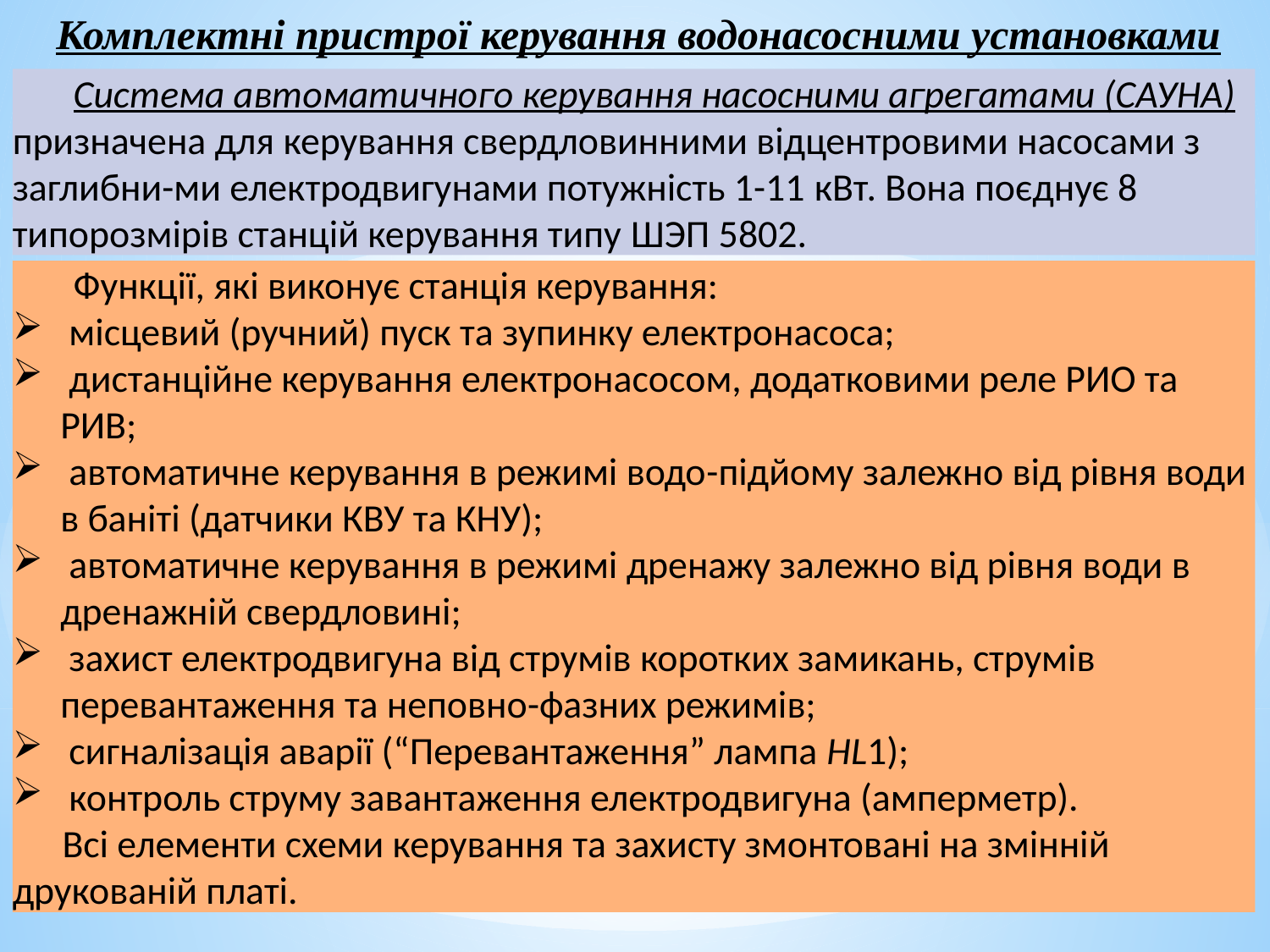

Комплектні пристрої керування водонасосними установками
       Система автоматичного керування насосними агрегатами (САУНА) призначена для керування свердловинними відцентровими насосами з заглибни-ми електродвигунами потужність 1-11 кВт. Вона поєднує 8 типорозмірів станцій керування типу ШЭП 5802.
       Функції, які виконує станція керування:
 місцевий (ручний) пуск та зупинку електронасоса;
 дистанційне керування електронасосом, додатковими реле РИО та РИВ;
 автоматичне керування в режимі водо-підйому залежно від рівня води в баніті (датчики КВУ та КНУ);
 автоматичне керування в режимі дренажу залежно від рівня води в дренажній свердловині;
 захист електродвигуна від струмів коротких замикань, струмів перевантаження та неповно-фазних режимів;
 сигналізація аварії (“Перевантаження” лампа НL1);
 контроль струму завантаження електродвигуна (амперметр).
Всі елементи схеми керування та захисту змонтовані на змінній друкованій платі.